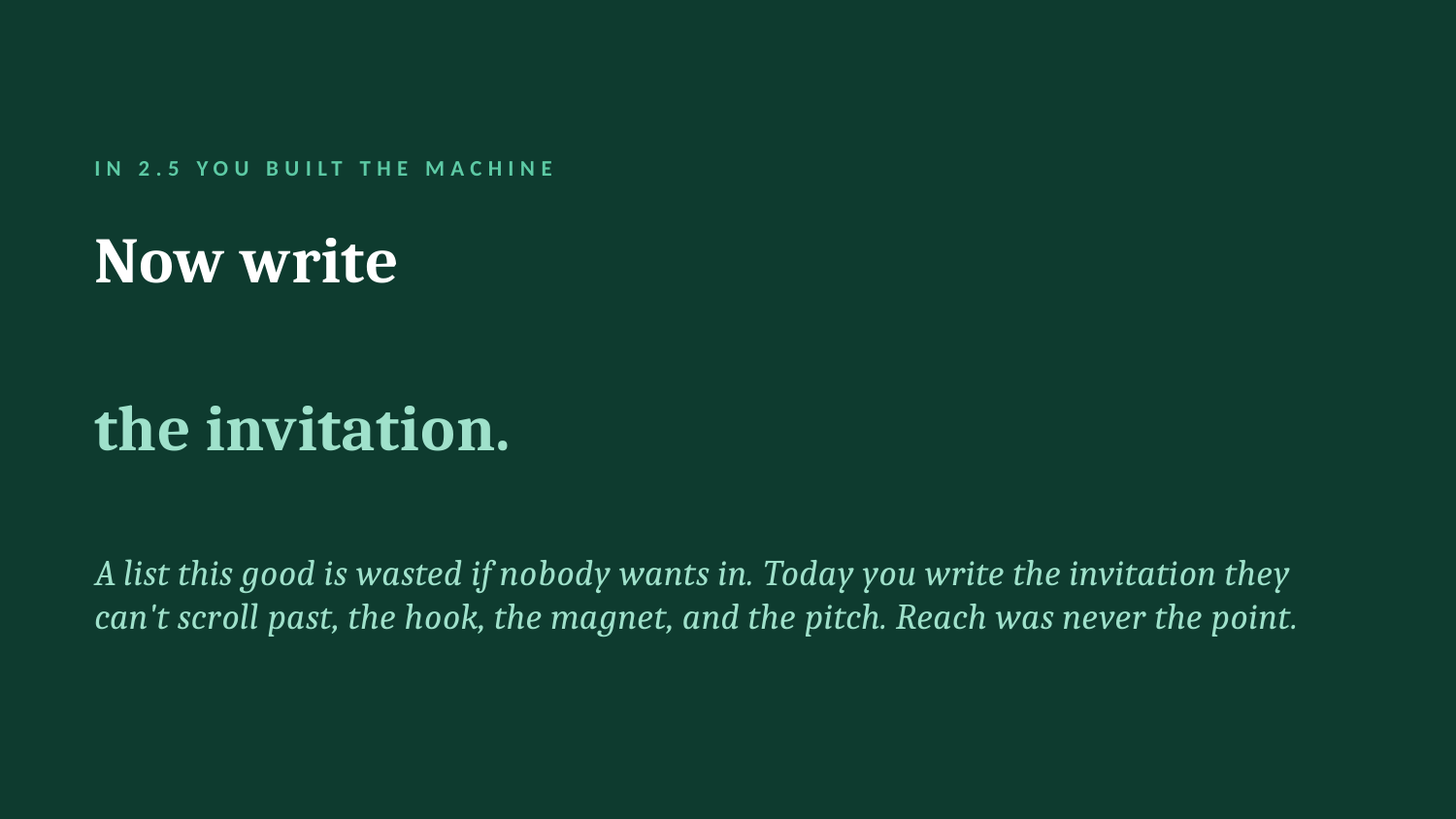

IN 2.5 YOU BUILT THE MACHINE
Now write

the invitation.
A list this good is wasted if nobody wants in. Today you write the invitation they can't scroll past, the hook, the magnet, and the pitch. Reach was never the point.